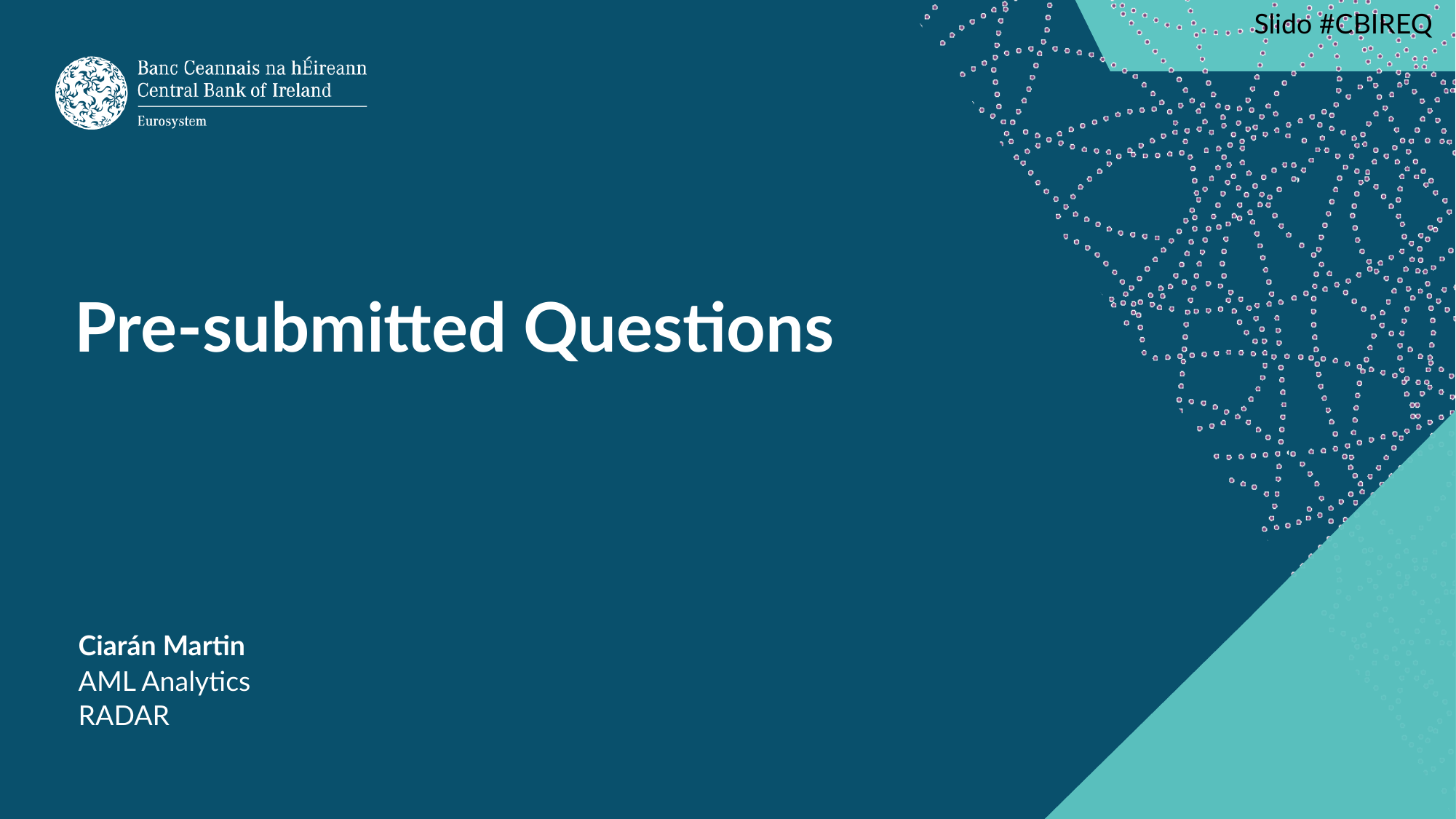

Slido #CBIREQ
Pre-submitted Questions
Ciarán Martin
AML Analytics
RADAR